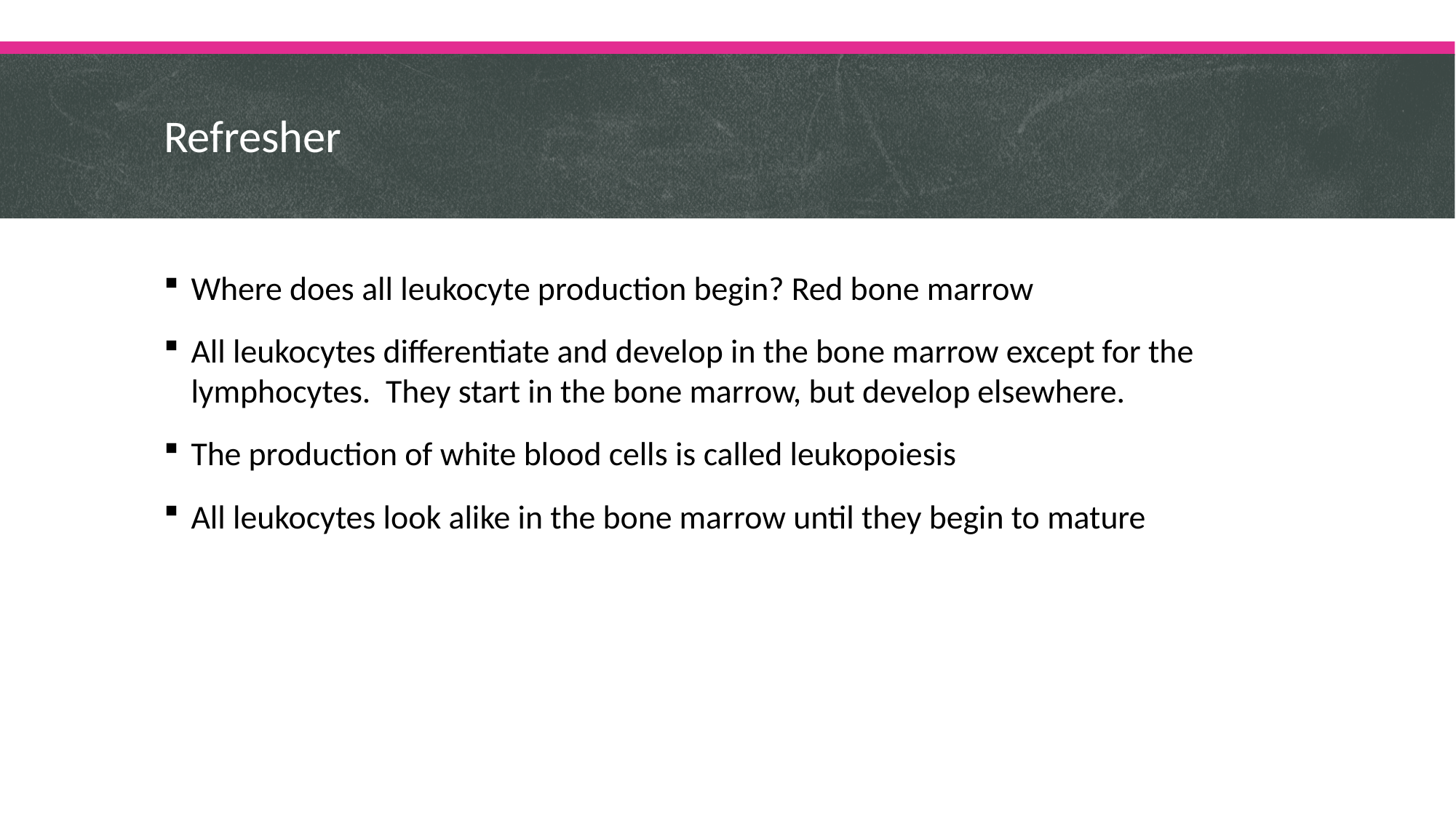

# Refresher
Where does all leukocyte production begin? Red bone marrow
All leukocytes differentiate and develop in the bone marrow except for the lymphocytes.  They start in the bone marrow, but develop elsewhere.
The production of white blood cells is called leukopoiesis
All leukocytes look alike in the bone marrow until they begin to mature